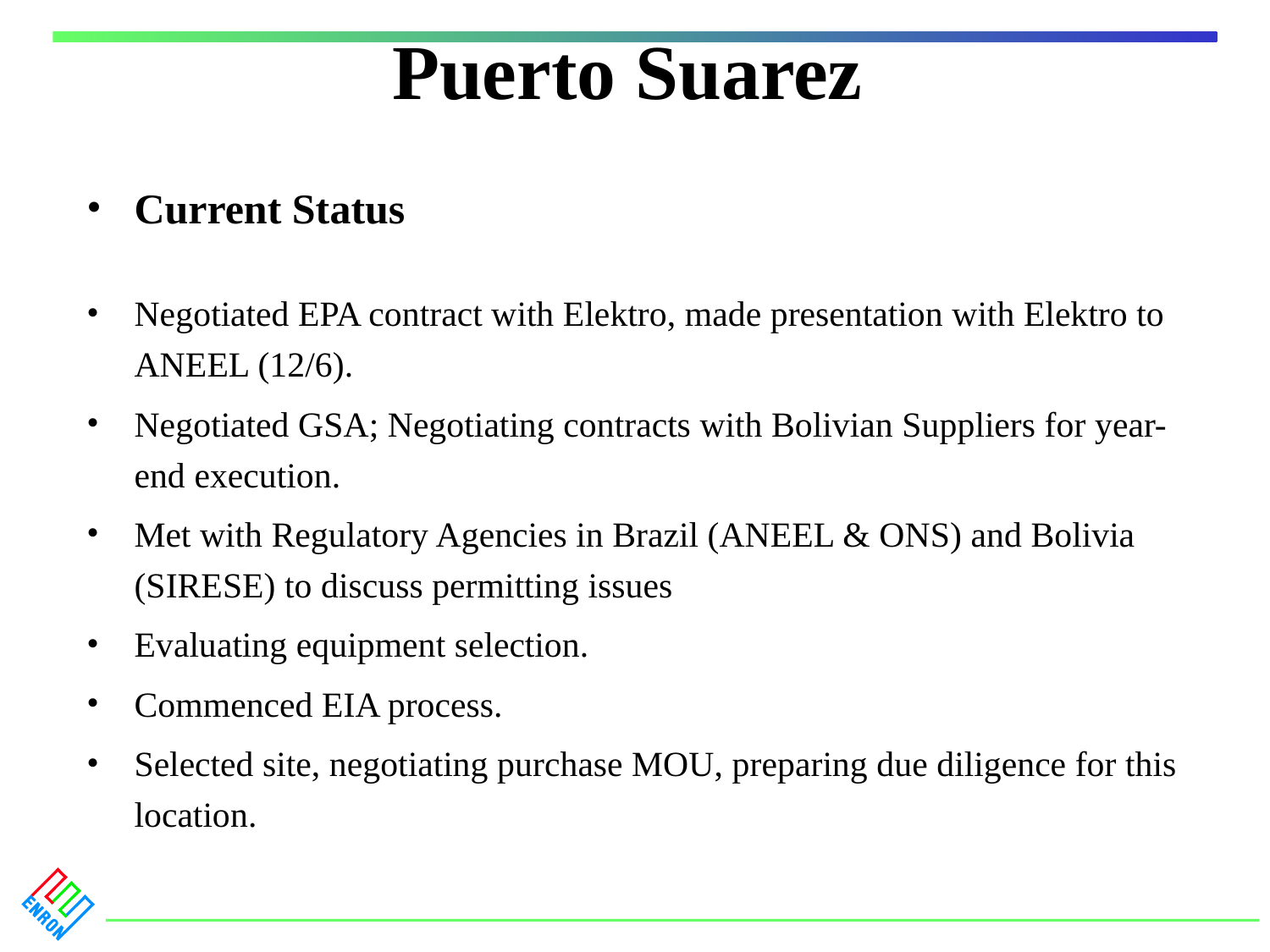

Puerto Suarez
Current Status

Negotiated EPA contract with Elektro, made presentation with Elektro to ANEEL (12/6).
Negotiated GSA; Negotiating contracts with Bolivian Suppliers for year-end execution.
Met with Regulatory Agencies in Brazil (ANEEL & ONS) and Bolivia (SIRESE) to discuss permitting issues
Evaluating equipment selection.
Commenced EIA process.
Selected site, negotiating purchase MOU, preparing due diligence for this location.